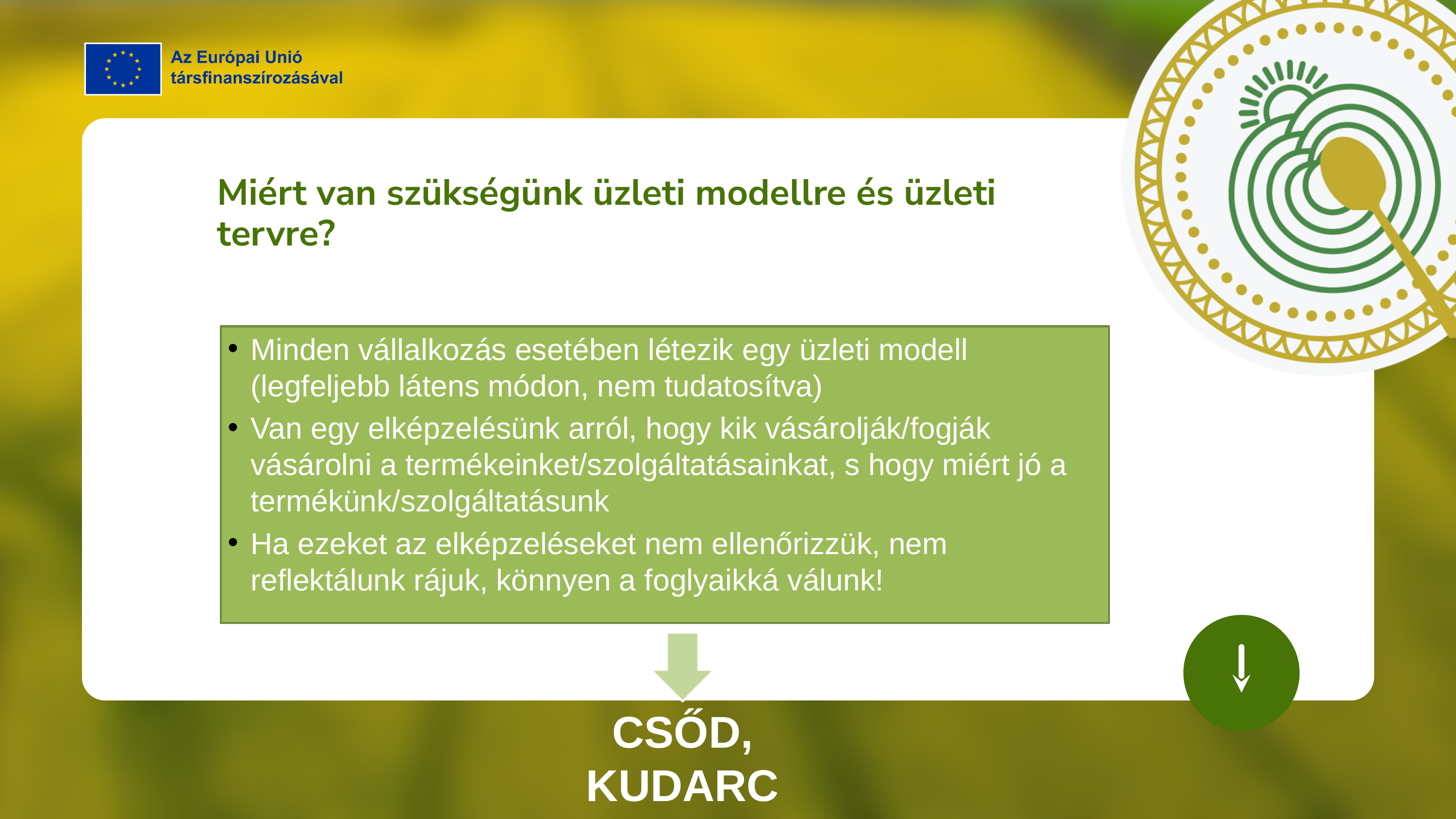

Miért van szükségünk üzleti modellre és üzleti tervre?
Minden vállalkozás esetében létezik egy üzleti modell (legfeljebb látens módon, nem tudatosítva)
Van egy elképzelésünk arról, hogy kik vásárolják/fogják vásárolni a termékeinket/szolgáltatásainkat, s hogy miért jó a termékünk/szolgáltatásunk
Ha ezeket az elképzeléseket nem ellenőrizzük, nem reflektálunk rájuk, könnyen a foglyaikká válunk!

CSŐD, KUDARC